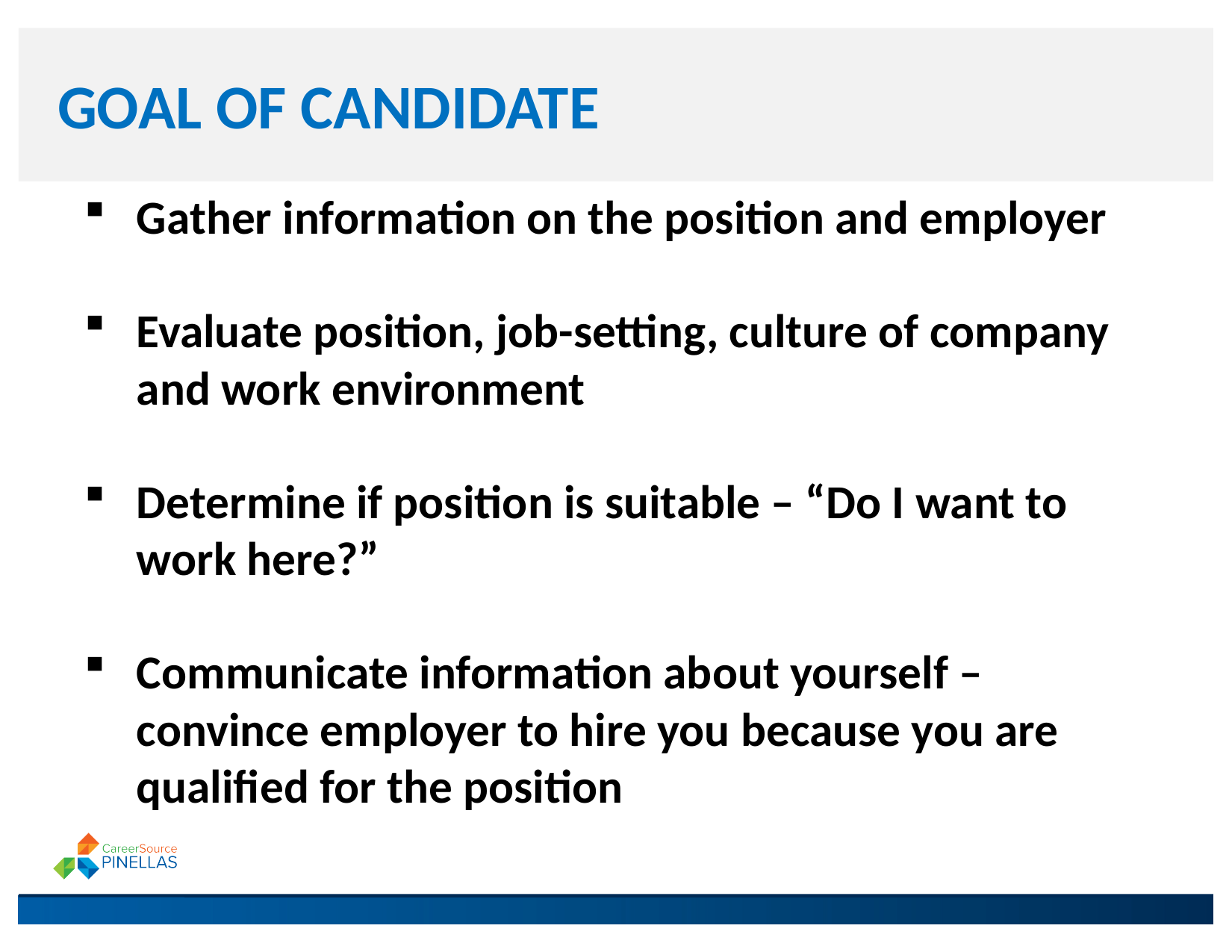

# GOAL OF CANDIDATE
Gather information on the position and employer

Evaluate position, job-setting, culture of company and work environment

Determine if position is suitable – “Do I want to work here?”

Communicate information about yourself – convince employer to hire you because you are qualified for the position